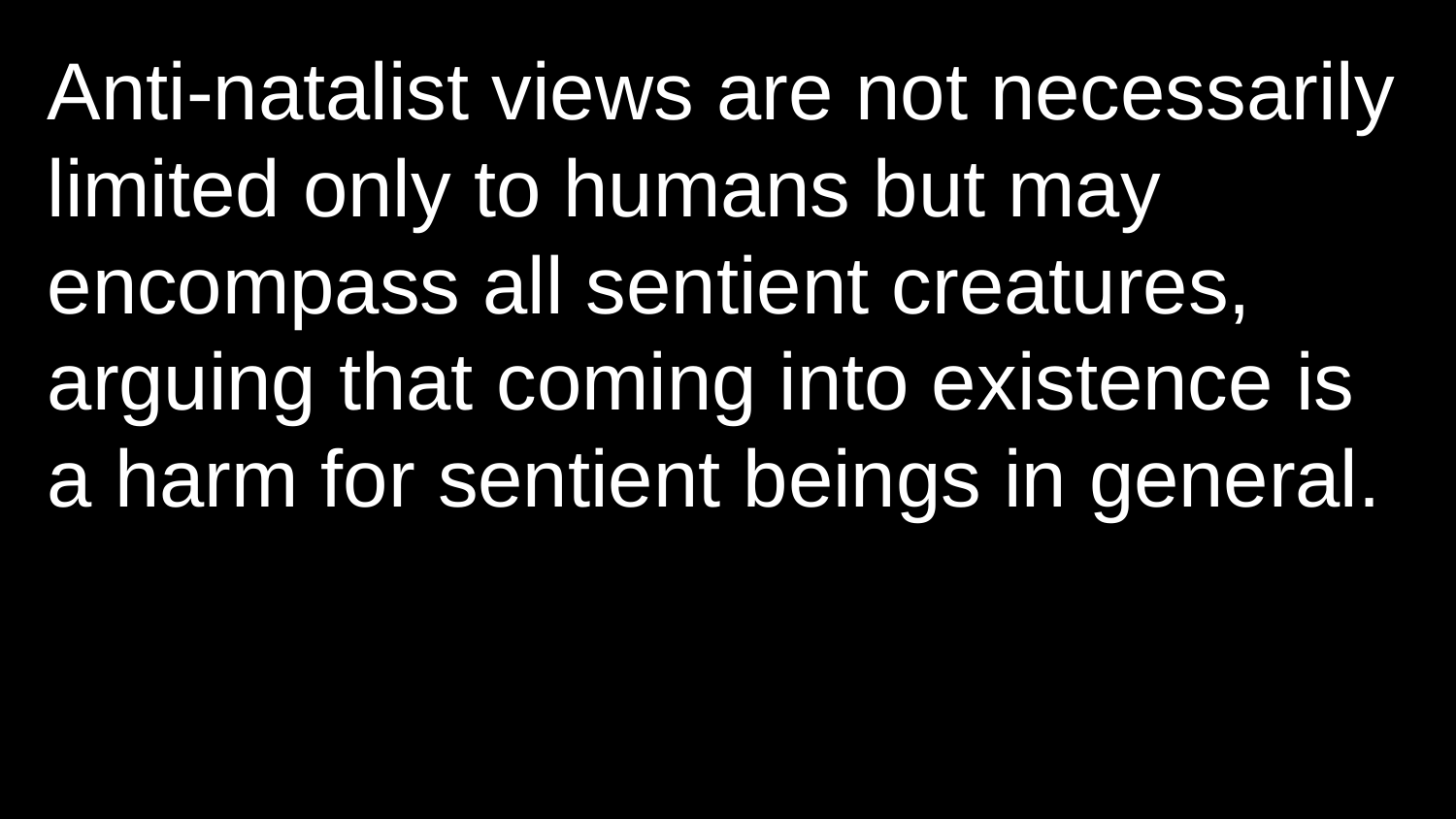

Anti-natalist views are not necessarily limited only to humans but may encompass all sentient creatures, arguing that coming into existence is a harm for sentient beings in general.